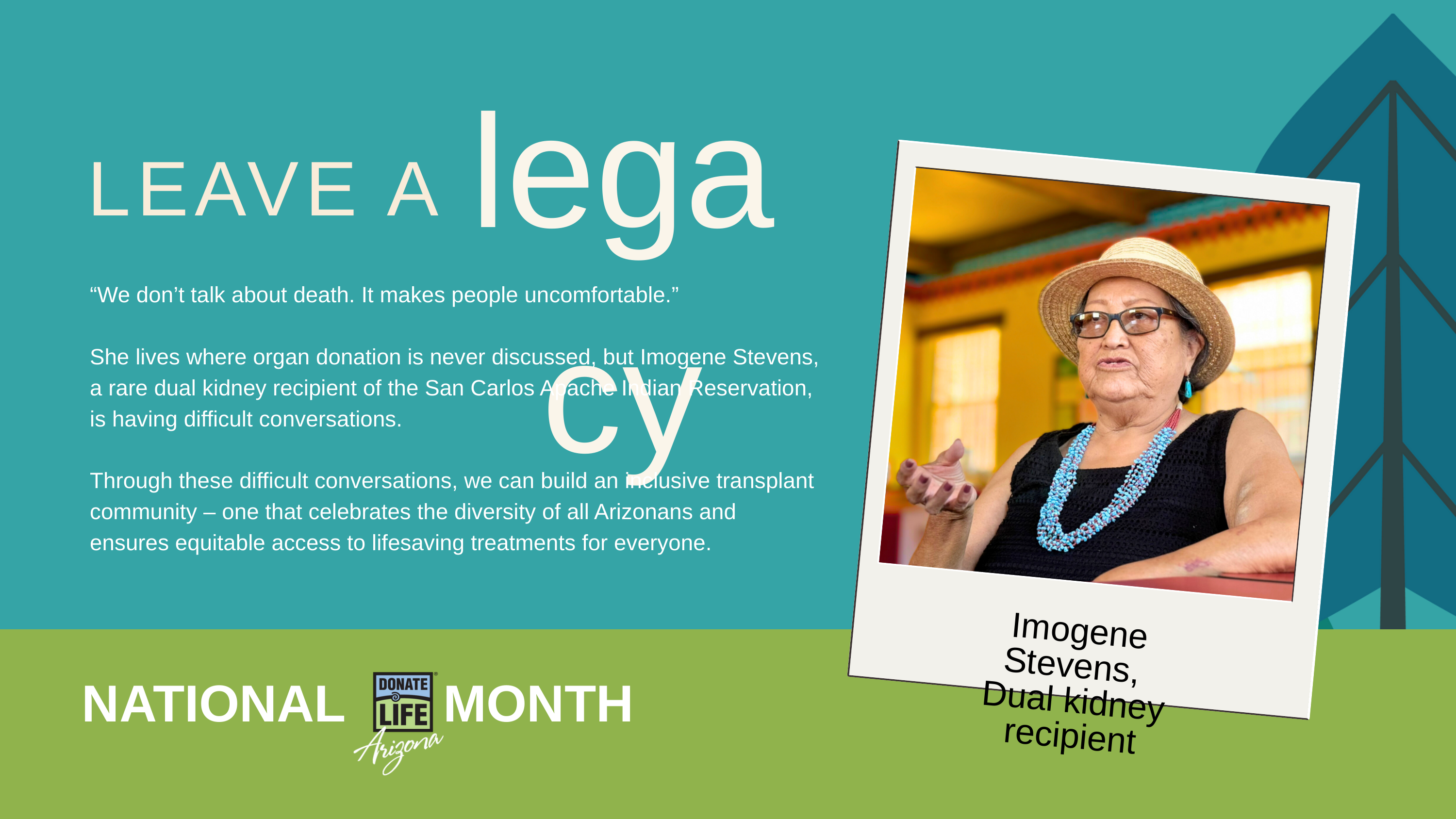

legacy

LEAVE A

“We don’t talk about death. It makes people uncomfortable.”

She lives where organ donation is never discussed, but Imogene Stevens, a rare dual kidney recipient of the San Carlos Apache Indian Reservation, is having difficult conversations.

Through these difficult conversations, we can build an inclusive transplant community – one that celebrates the diversity of all Arizonans and ensures equitable access to lifesaving treatments for everyone.
Imogene Stevens,
Dual kidney recipient

MONTH
NATIONAL